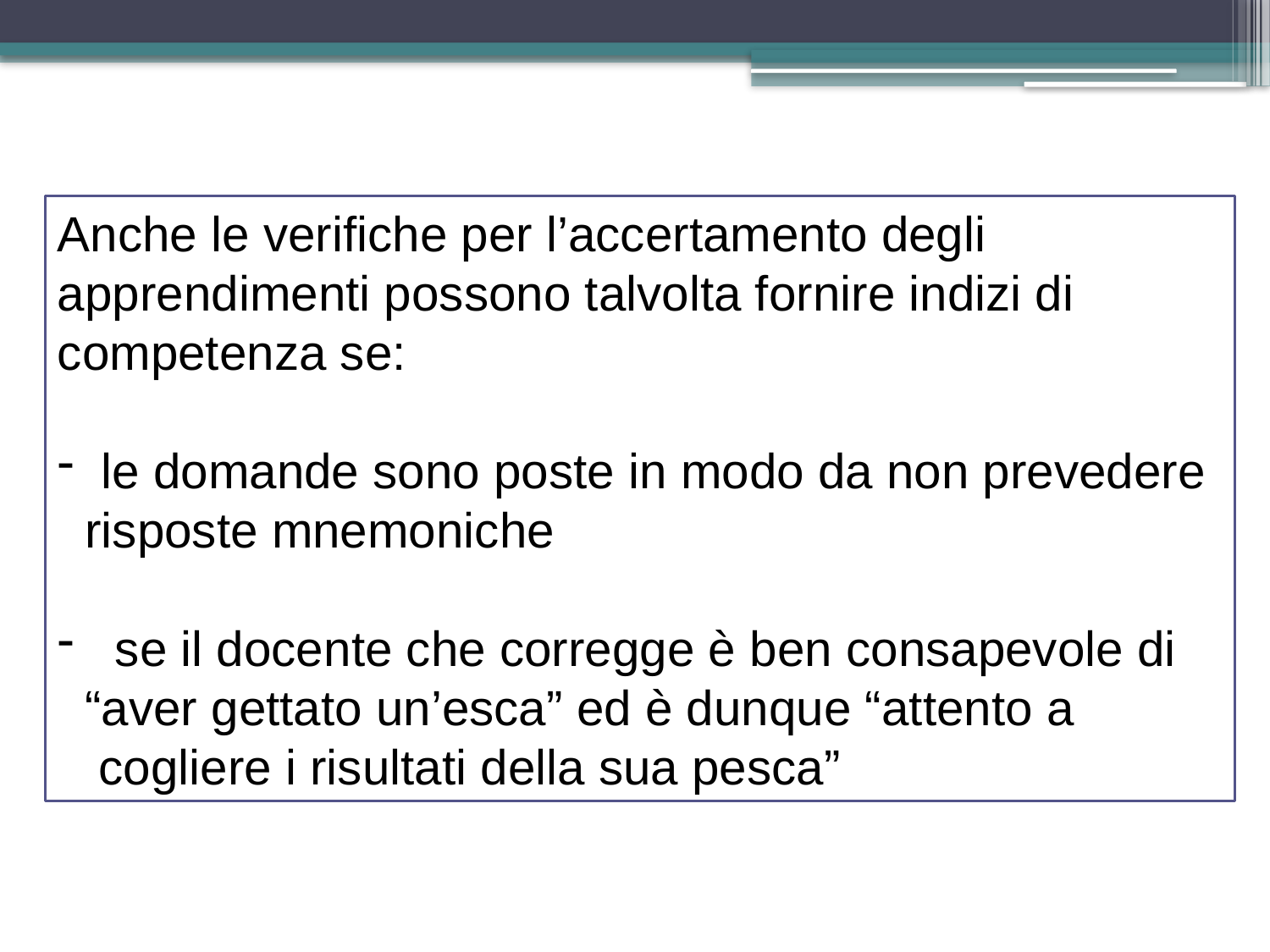

Anche le verifiche per l’accertamento degli apprendimenti possono talvolta fornire indizi di competenza se:

 le domande sono poste in modo da non prevedere
  risposte mnemoniche

  se il docente che corregge è ben consapevole di
  “aver gettato un’esca” ed è dunque “attento a
   cogliere i risultati della sua pesca”